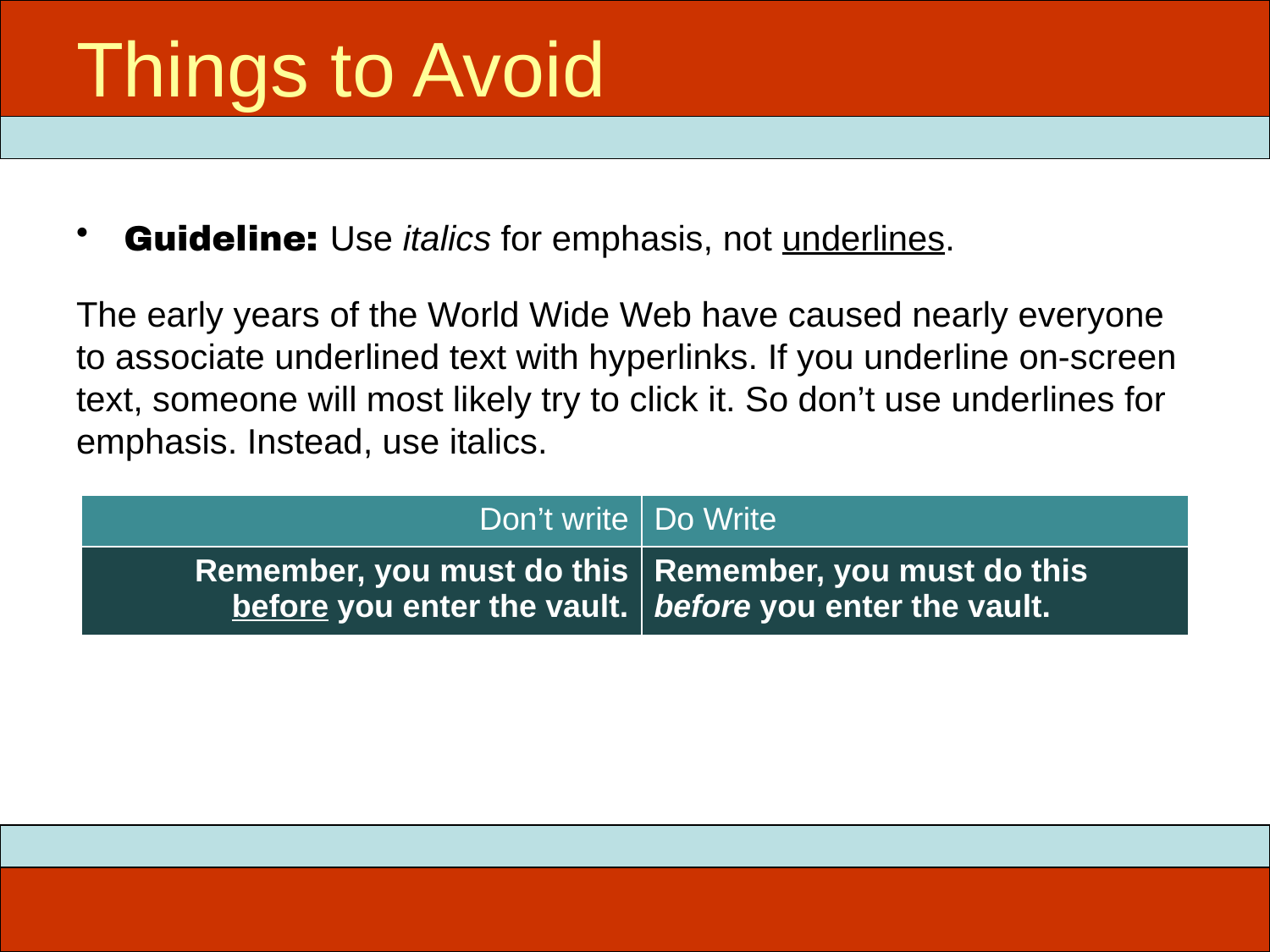

# Things to Avoid
Guideline: Use italics for emphasis, not underlines.

The early years of the World Wide Web have caused nearly everyone to associate underlined text with hyperlinks. If you underline on-screen text, someone will most likely try to click it. So don’t use underlines for emphasis. Instead, use italics.

| Don’t write | Do Write |
| --- | --- |
| Remember, you must do this before you enter the vault. | Remember, you must do this before you enter the vault. |